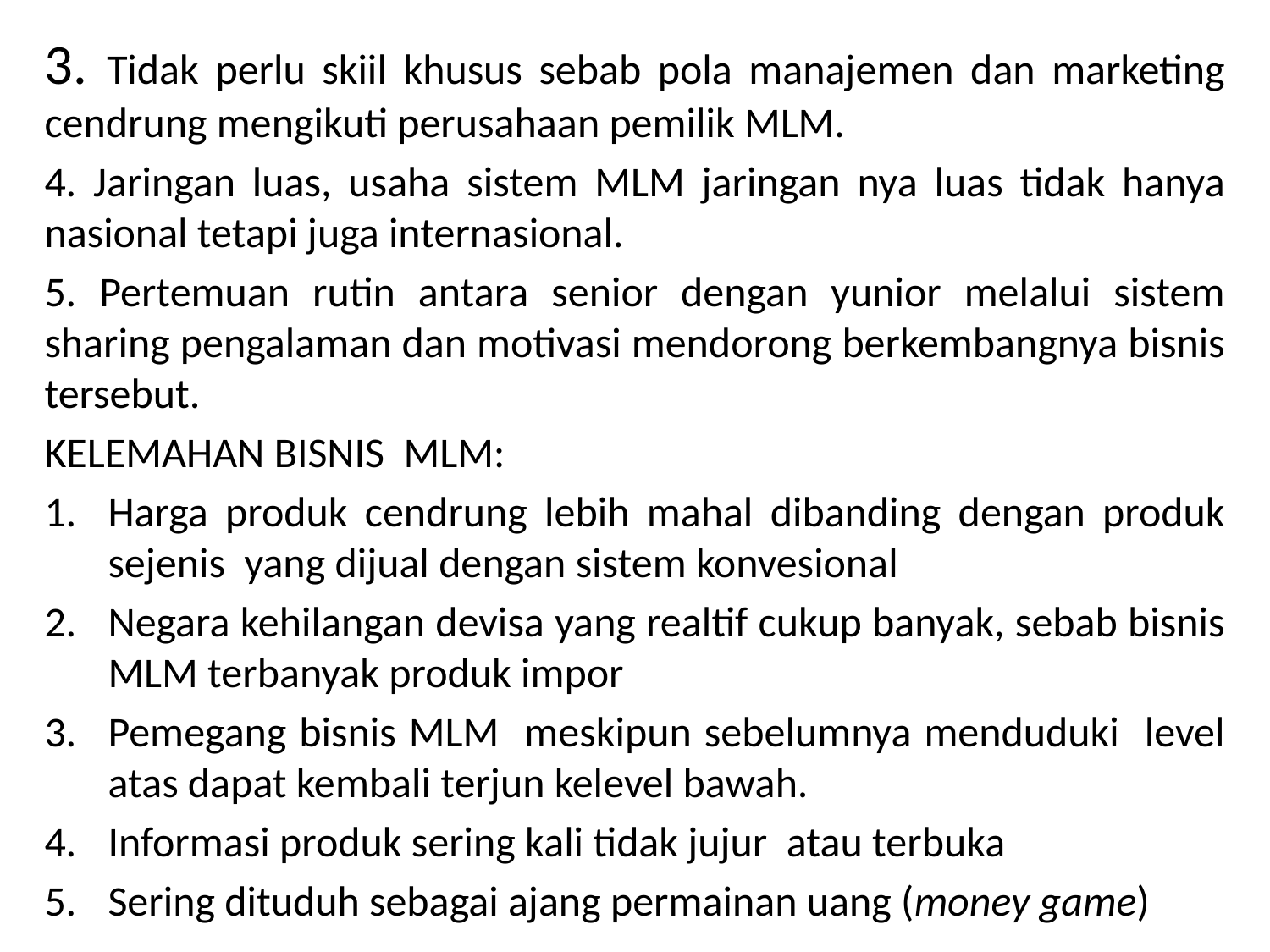

3. Tidak perlu skiil khusus sebab pola manajemen dan marketing cendrung mengikuti perusahaan pemilik MLM.
4. Jaringan luas, usaha sistem MLM jaringan nya luas tidak hanya nasional tetapi juga internasional.
5. Pertemuan rutin antara senior dengan yunior melalui sistem sharing pengalaman dan motivasi mendorong berkembangnya bisnis tersebut.
KELEMAHAN BISNIS  MLM:
Harga produk cendrung lebih mahal dibanding dengan produk sejenis  yang dijual dengan sistem konvesional
Negara kehilangan devisa yang realtif cukup banyak, sebab bisnis MLM terbanyak produk impor
Pemegang bisnis MLM  meskipun sebelumnya menduduki  level atas dapat kembali terjun kelevel bawah.
Informasi produk sering kali tidak jujur  atau terbuka
Sering dituduh sebagai ajang permainan uang (money game)